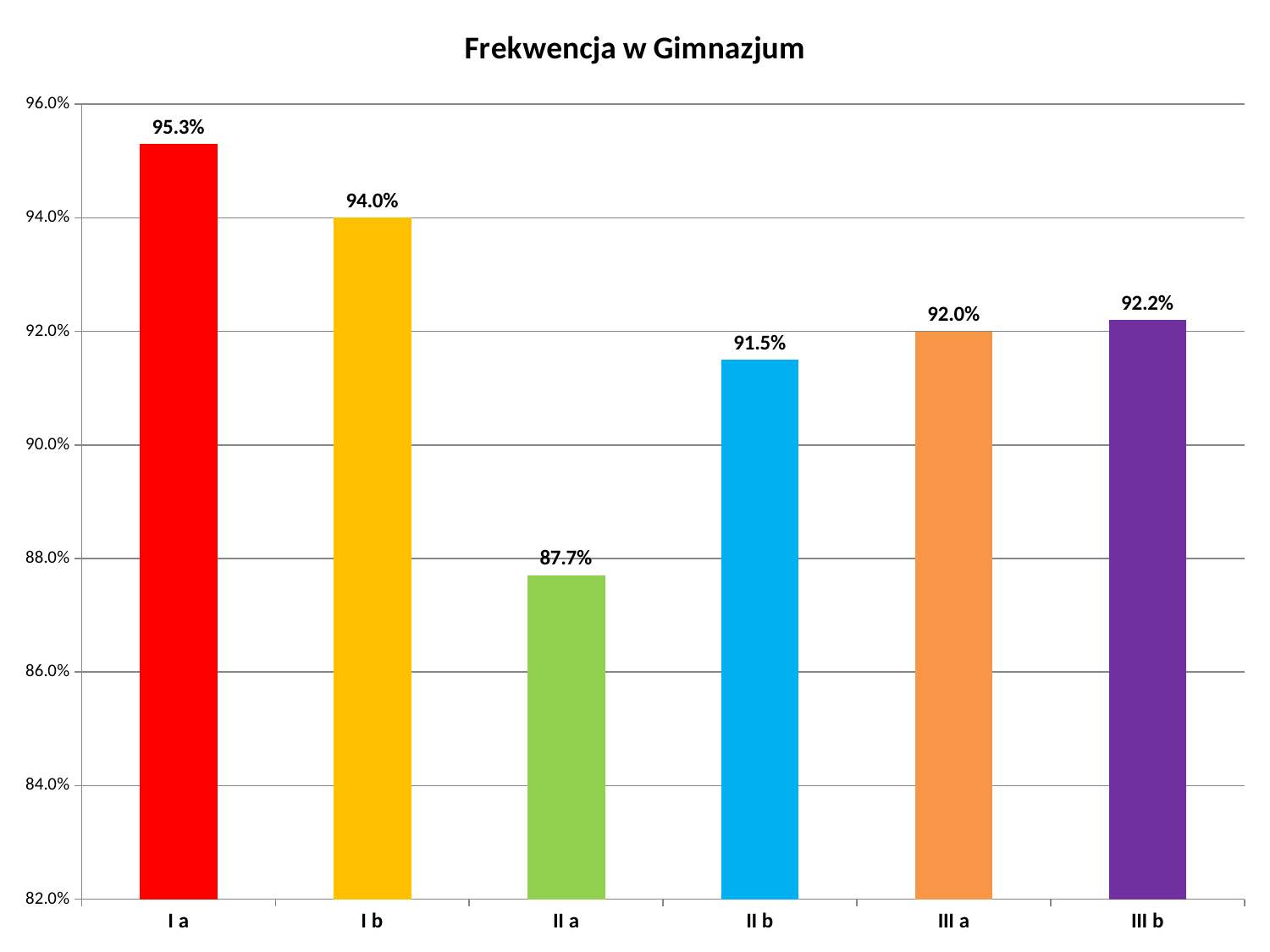

### Chart: Frekwencja w Gimnazjum

| Category |  |
|---|---|
| I a | 0.9530000000000006 |
| I b | 0.9400000000000006 |
| II a | 0.877000000000001 |
| II b | 0.915 |
| III a | 0.92 |
| III b | 0.922 |